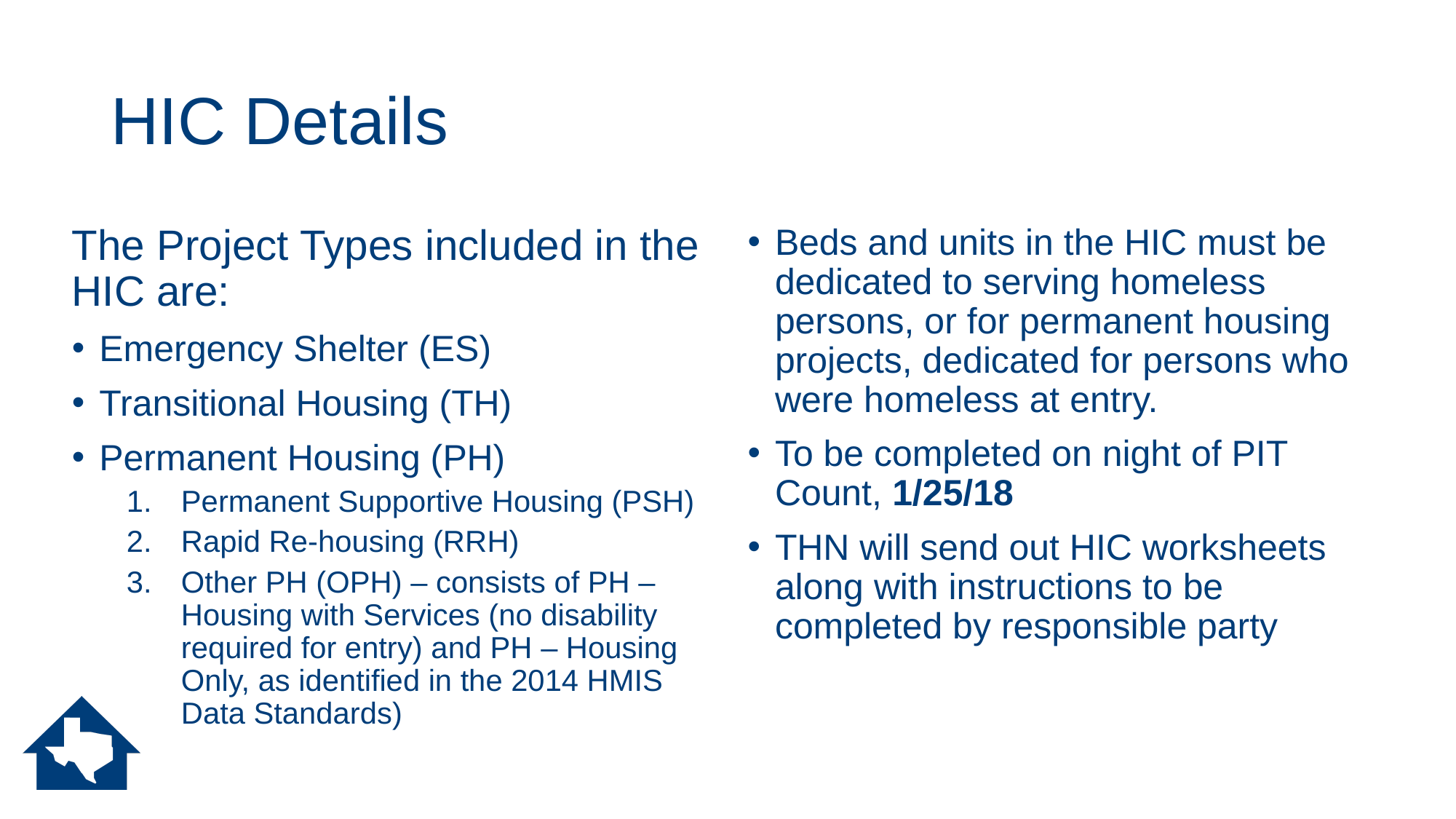

# HIC Details
The Project Types included in the HIC are:
Emergency Shelter (ES)
Transitional Housing (TH)
Permanent Housing (PH)
Permanent Supportive Housing (PSH)
Rapid Re-housing (RRH)
Other PH (OPH) – consists of PH – Housing with Services (no disability required for entry) and PH – Housing Only, as identified in the 2014 HMIS Data Standards)
Beds and units in the HIC must be dedicated to serving homeless persons, or for permanent housing projects, dedicated for persons who were homeless at entry.
To be completed on night of PIT Count, 1/25/18
THN will send out HIC worksheets along with instructions to be completed by responsible party